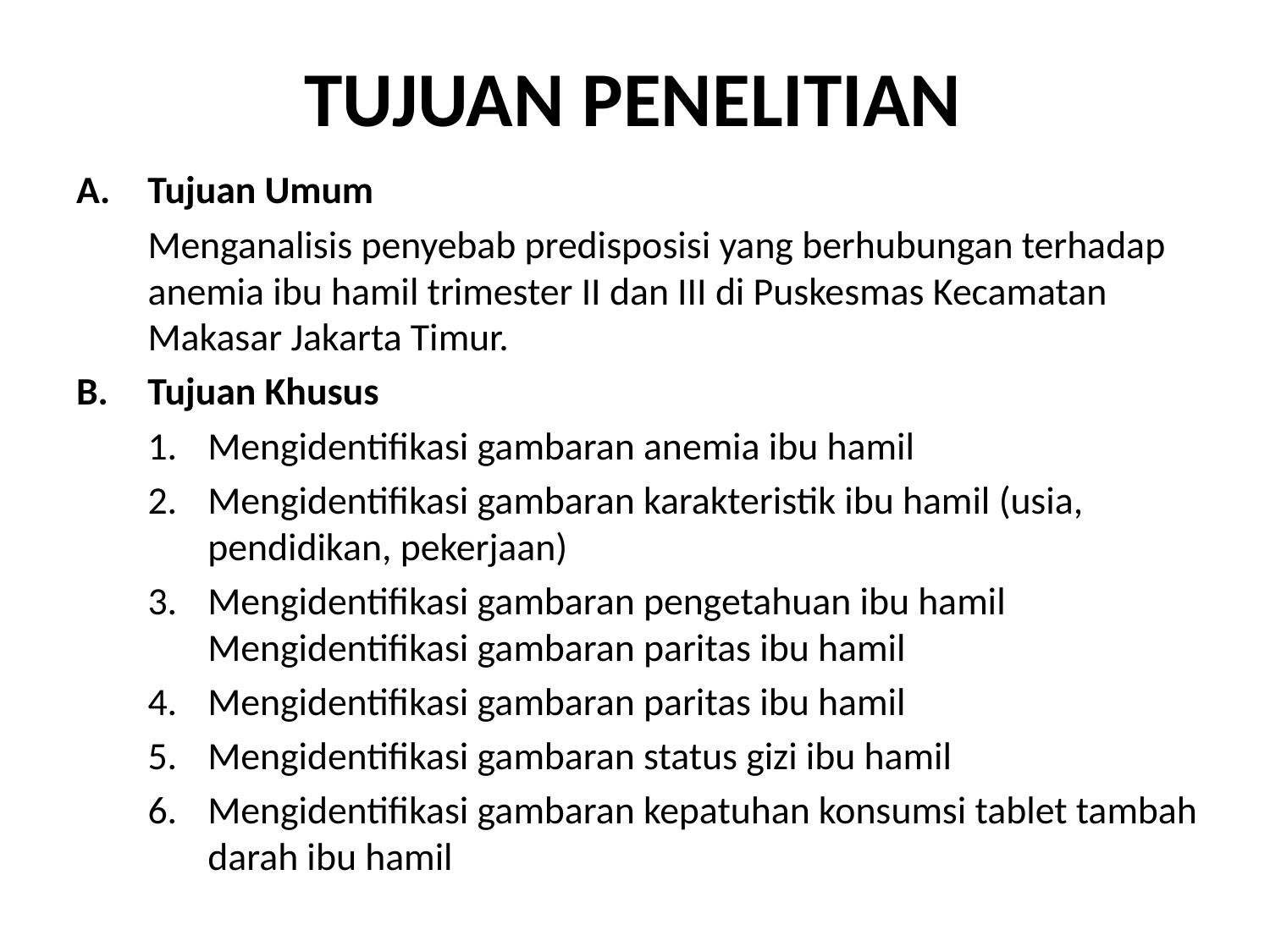

# TUJUAN PENELITIAN
Tujuan Umum
Menganalisis penyebab predisposisi yang berhubungan terhadap anemia ibu hamil trimester II dan III di Puskesmas Kecamatan Makasar Jakarta Timur.
Tujuan Khusus
Mengidentifikasi gambaran anemia ibu hamil
Mengidentifikasi gambaran karakteristik ibu hamil (usia, pendidikan, pekerjaan)
Mengidentifikasi gambaran pengetahuan ibu hamil Mengidentifikasi gambaran paritas ibu hamil
Mengidentifikasi gambaran paritas ibu hamil
Mengidentifikasi gambaran status gizi ibu hamil
Mengidentifikasi gambaran kepatuhan konsumsi tablet tambah darah ibu hamil